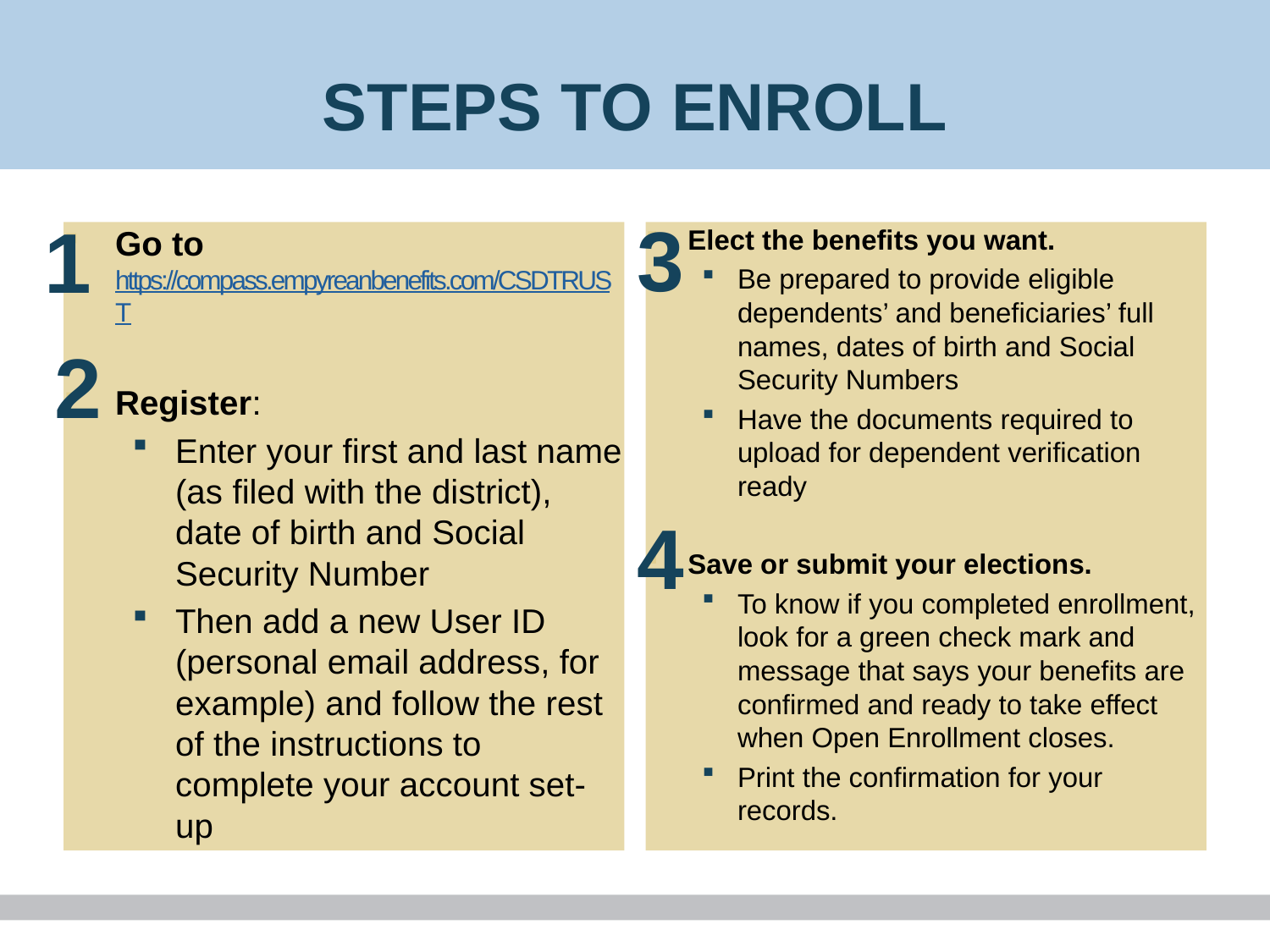

# STEPS TO ENROLL
3
1
Go to https://compass.empyreanbenefits.com/CSDTRUST

Register:
Enter your first and last name (as filed with the district), date of birth and Social Security Number
Then add a new User ID (personal email address, for example) and follow the rest of the instructions to complete your account set-up

Elect the benefits you want.
Be prepared to provide eligible dependents’ and beneficiaries’ full names, dates of birth and Social Security Numbers
Have the documents required to upload for dependent verification ready

Save or submit your elections.
To know if you completed enrollment, look for a green check mark and message that says your benefits are confirmed and ready to take effect when Open Enrollment closes.
Print the confirmation for your records.
2
4